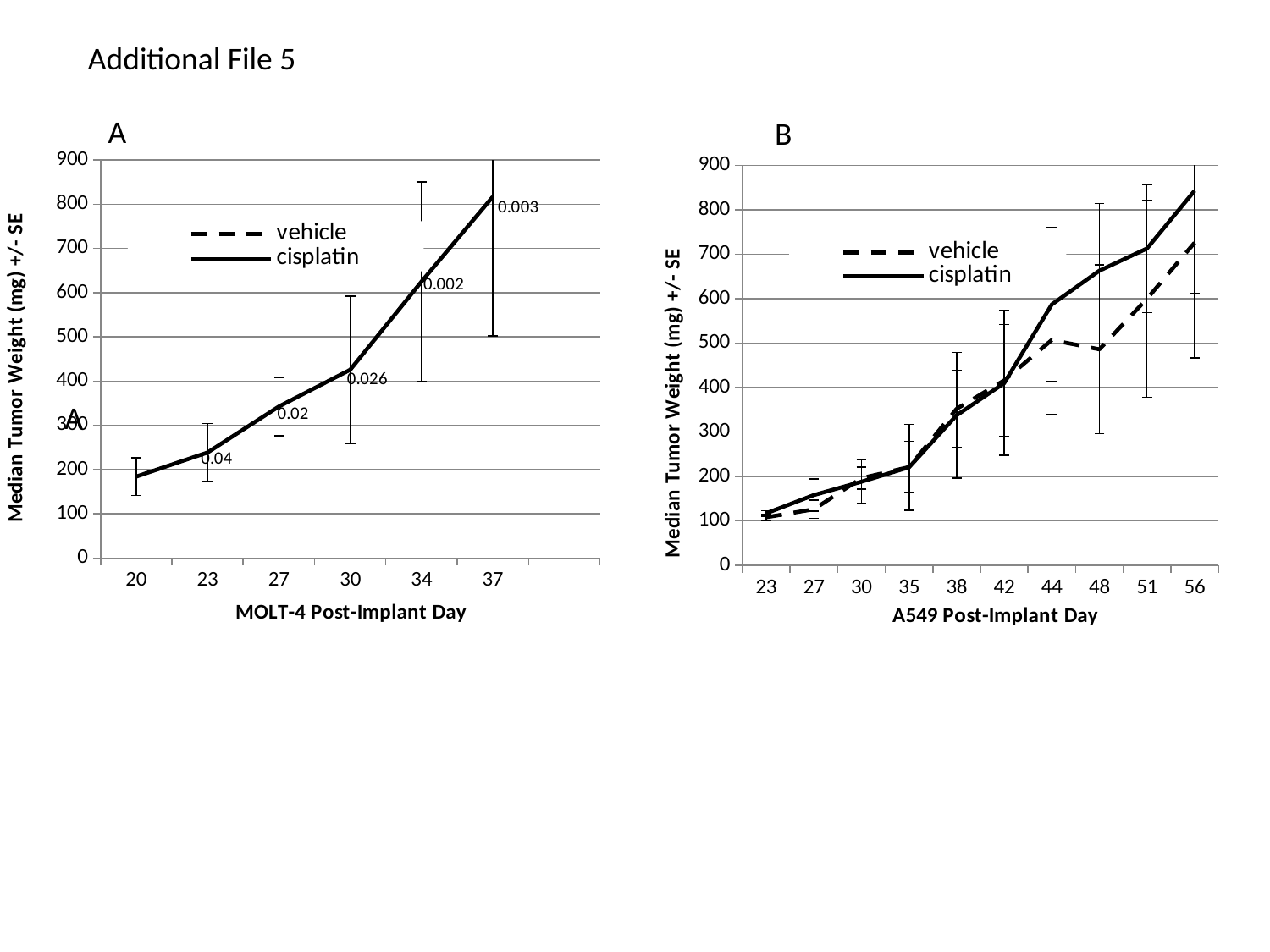

Additional File 5
A
B

### Chart

| Category | vehicle | cisplatin |
|---|---|---|
| 23.0 | 108.0 | 117.0 |
| 27.0 | 126.0 | 158.0 |
| 30.0 | 196.0 | 188.0 |
| 35.0 | 221.0 | 220.5 |
| 38.0 | 352.0 | 337.5 |
| 42.0 | 416.0 | 410.0 |
| 44.0 | 507.0 | 587.0 |
| 48.0 | 486.0 | 663.0 |
| 51.0 | 600.0 | 713.0 |
| 56.0 | 726.0 | 843.0 |

### Chart

| Category | vehicle | cisplatin |
|---|---|---|
| 20.0 | 167.0 | 184.0 |
| 23.0 | 362.5 | 238.5 |
| 27.0 | 605.0 | 342.5 |
| 30.0 | 994.0 | 425.5 |
| 34.0 | 1773.0 | 625.0 |
| 37.0 | 2461.5 | 817.0 |
A